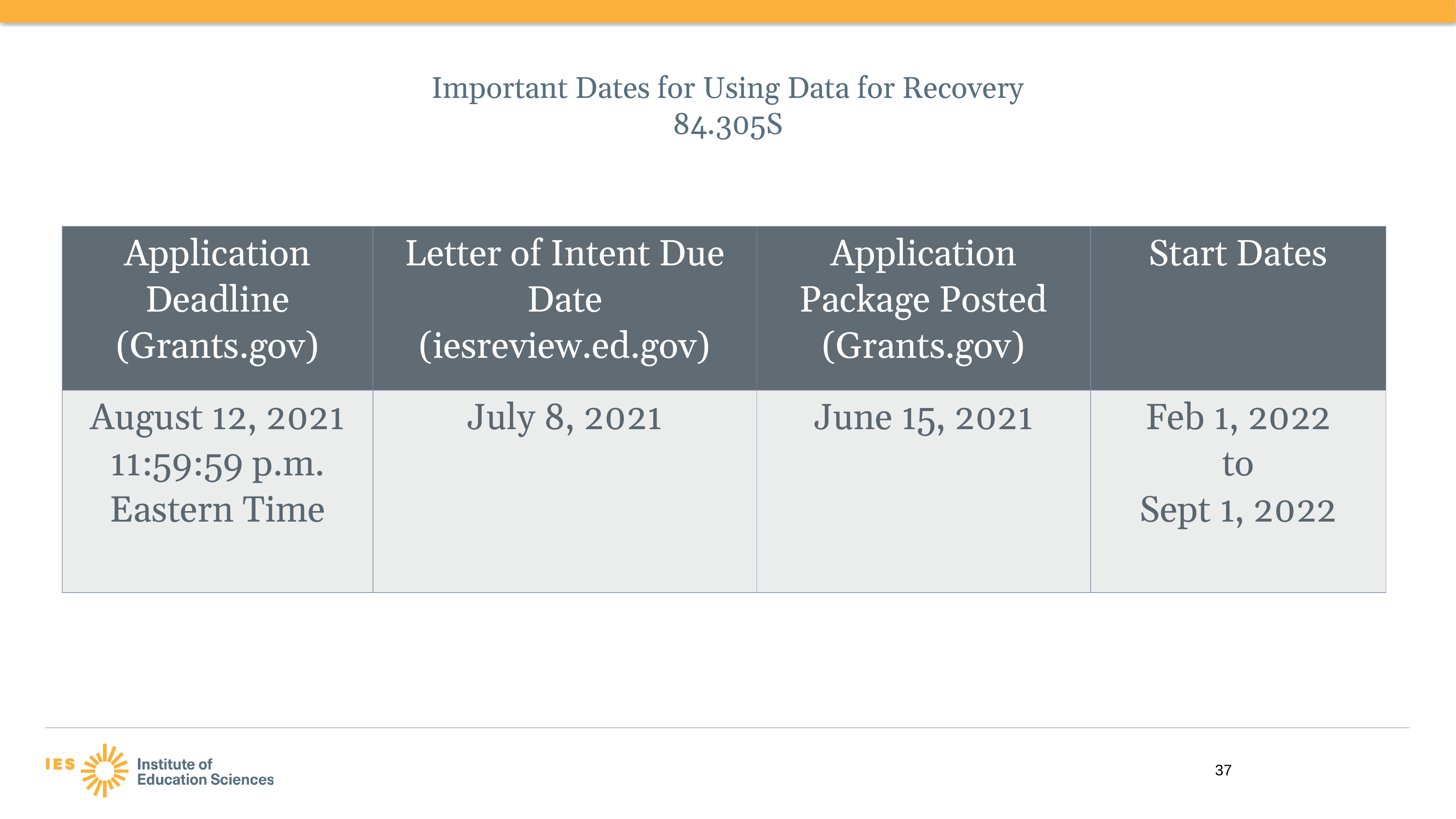

# Important Dates for Using Data for Recovery 84.305S
| Application Deadline (Grants.gov) | Letter of Intent Due Date (iesreview.ed.gov) | Application Package Posted (Grants.gov) | Start Dates |
| --- | --- | --- | --- |
| August 12, 2021 11:59:59 p.m. Eastern Time | July 8, 2021 | June 15, 2021 | Feb 1, 2022 to Sept 1, 2022 |
37